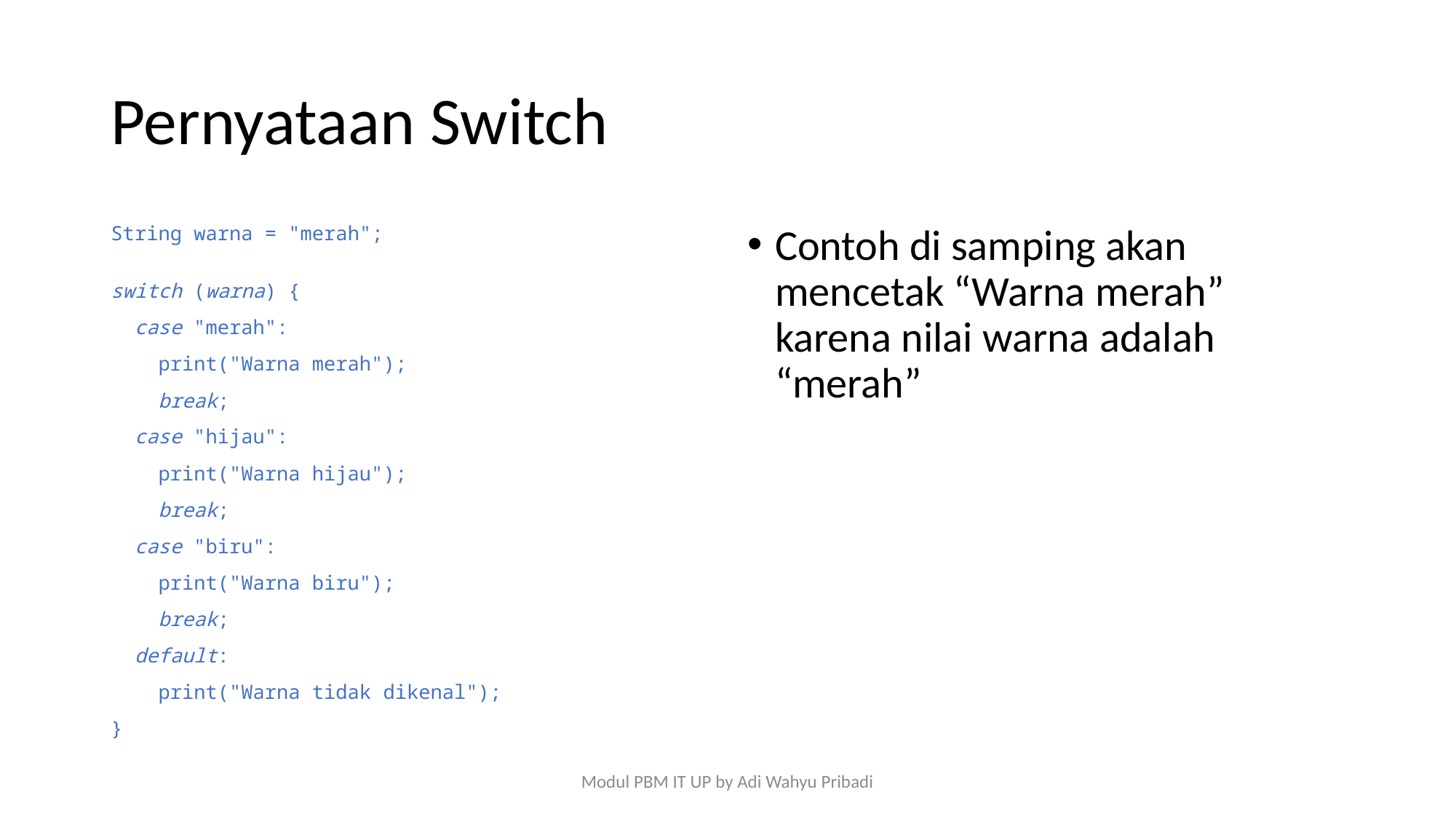

# Pernyataan Switch
String warna = "merah";
switch (warna) {
  case "merah":
    print("Warna merah");
    break;
  case "hijau":
    print("Warna hijau");
    break;
  case "biru":
    print("Warna biru");
    break;
  default:
    print("Warna tidak dikenal");
}
Contoh di samping akan mencetak “Warna merah” karena nilai warna adalah “merah”
Modul PBM IT UP by Adi Wahyu Pribadi